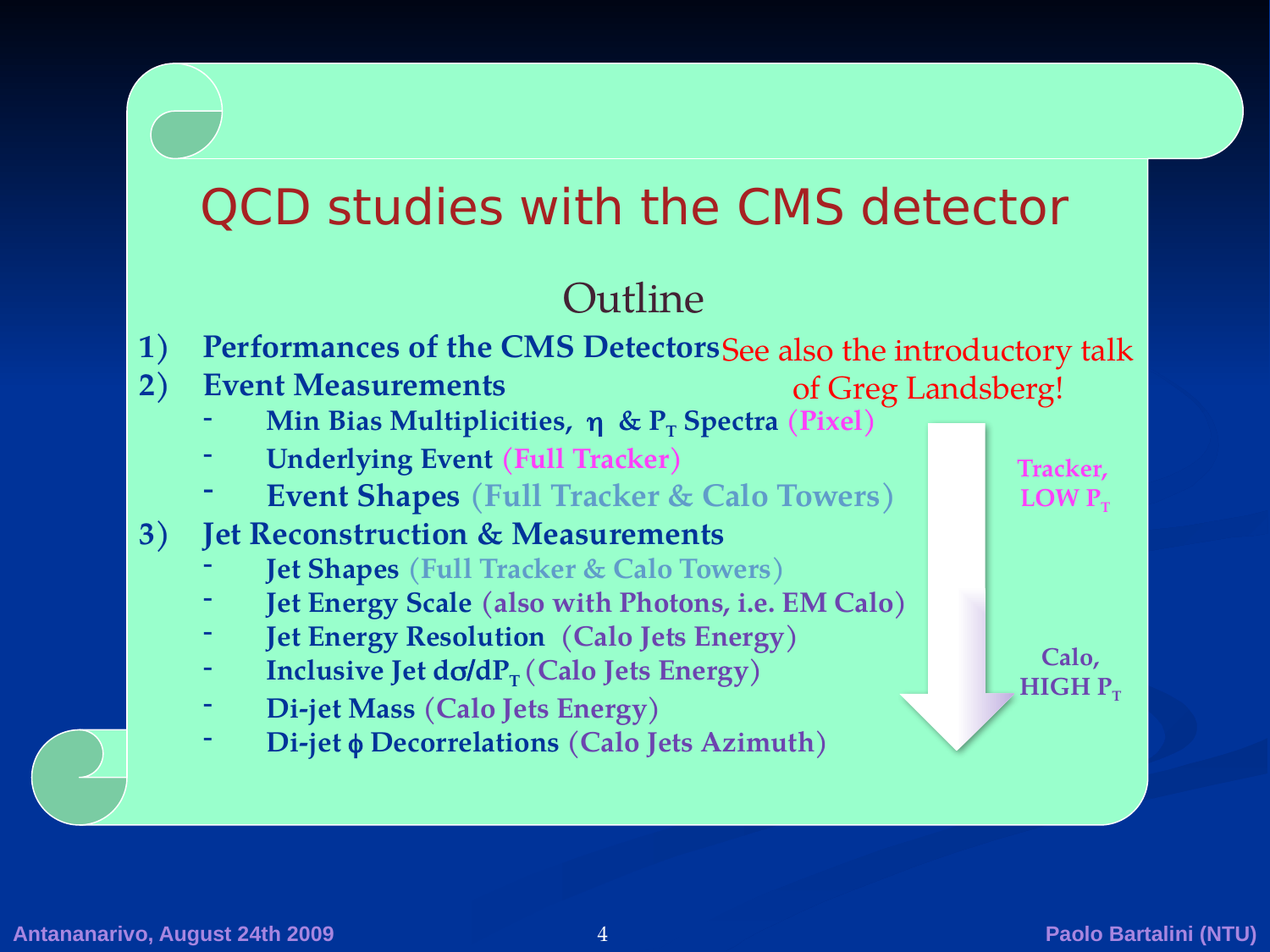

QCD studies with the CMS detector
Outline
See also the introductory talk
of Greg Landsberg!
Performances of the CMS Detectors
Event Measurements
Min Bias Multiplicities, η & PT Spectra (Pixel)
Underlying Event (Full Tracker)
Event Shapes (Full Tracker & Calo Towers)
Jet Reconstruction & Measurements
Jet Shapes (Full Tracker & Calo Towers)
Jet Energy Scale (also with Photons, i.e. EM Calo)
Jet Energy Resolution  (Calo Jets Energy)
Inclusive Jet dσ/dPT (Calo Jets Energy)
Di-jet Mass (Calo Jets Energy)
Di-jet φ Decorrelations (Calo Jets Azimuth)

Tracker,
 LOW PT
Calo,
HIGH PT
Antananarivo, August 24th 2009
Paolo Bartalini (NTU)